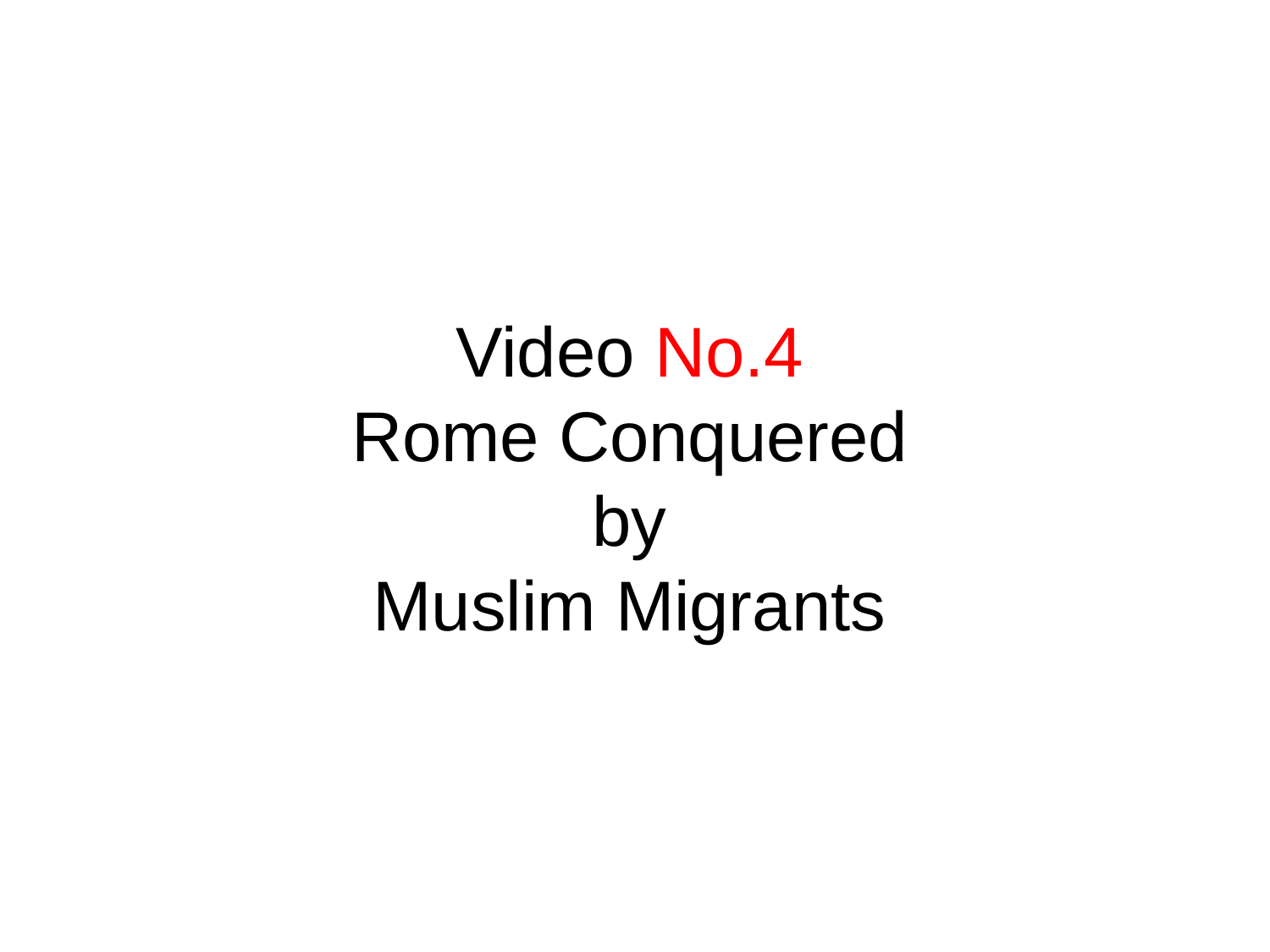

# Video No.4 Rome Conquered by Muslim Migrants